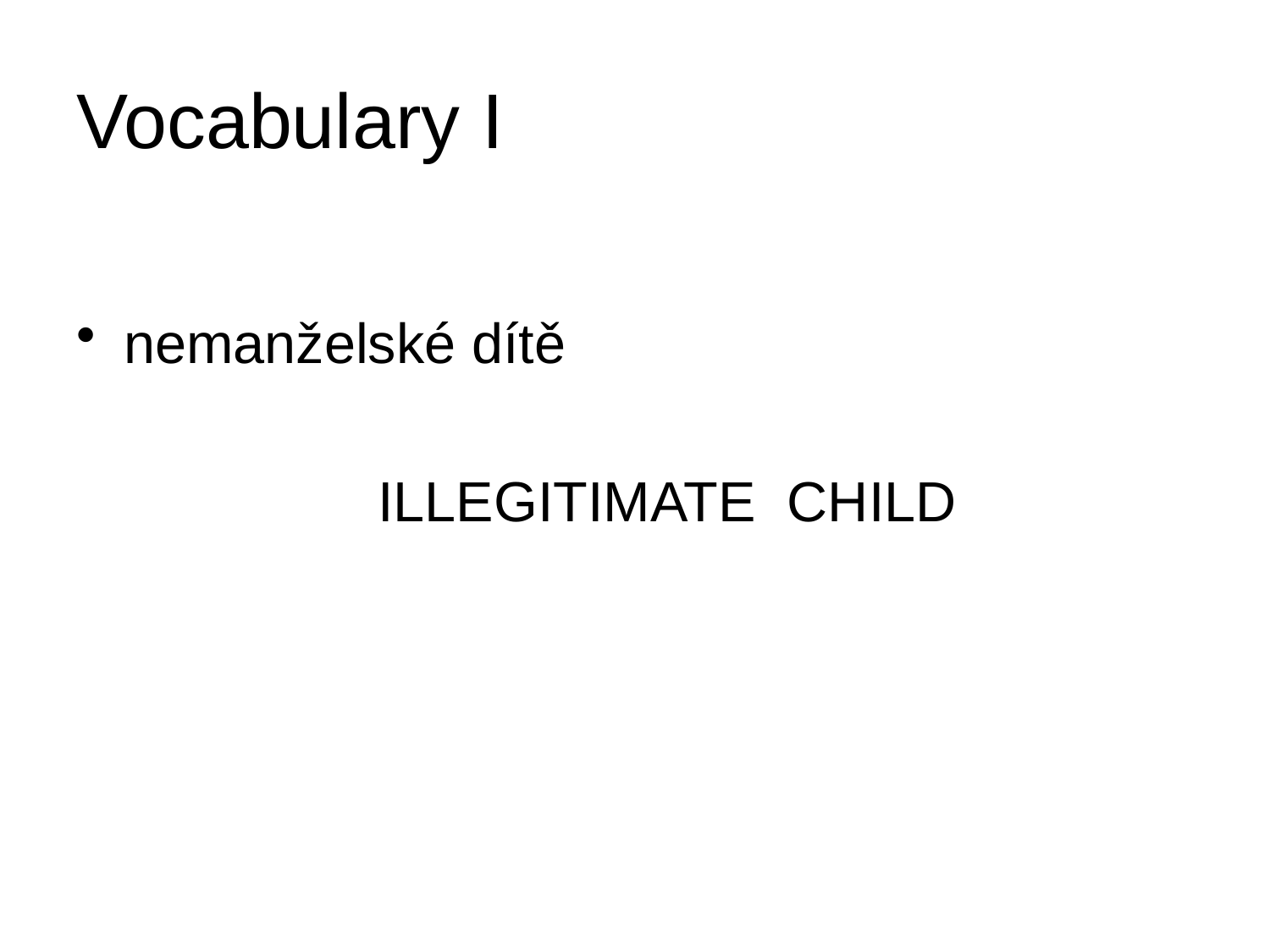

# Vocabulary I

nemanželské dítě

			ILLEGITIMATE  CHILD